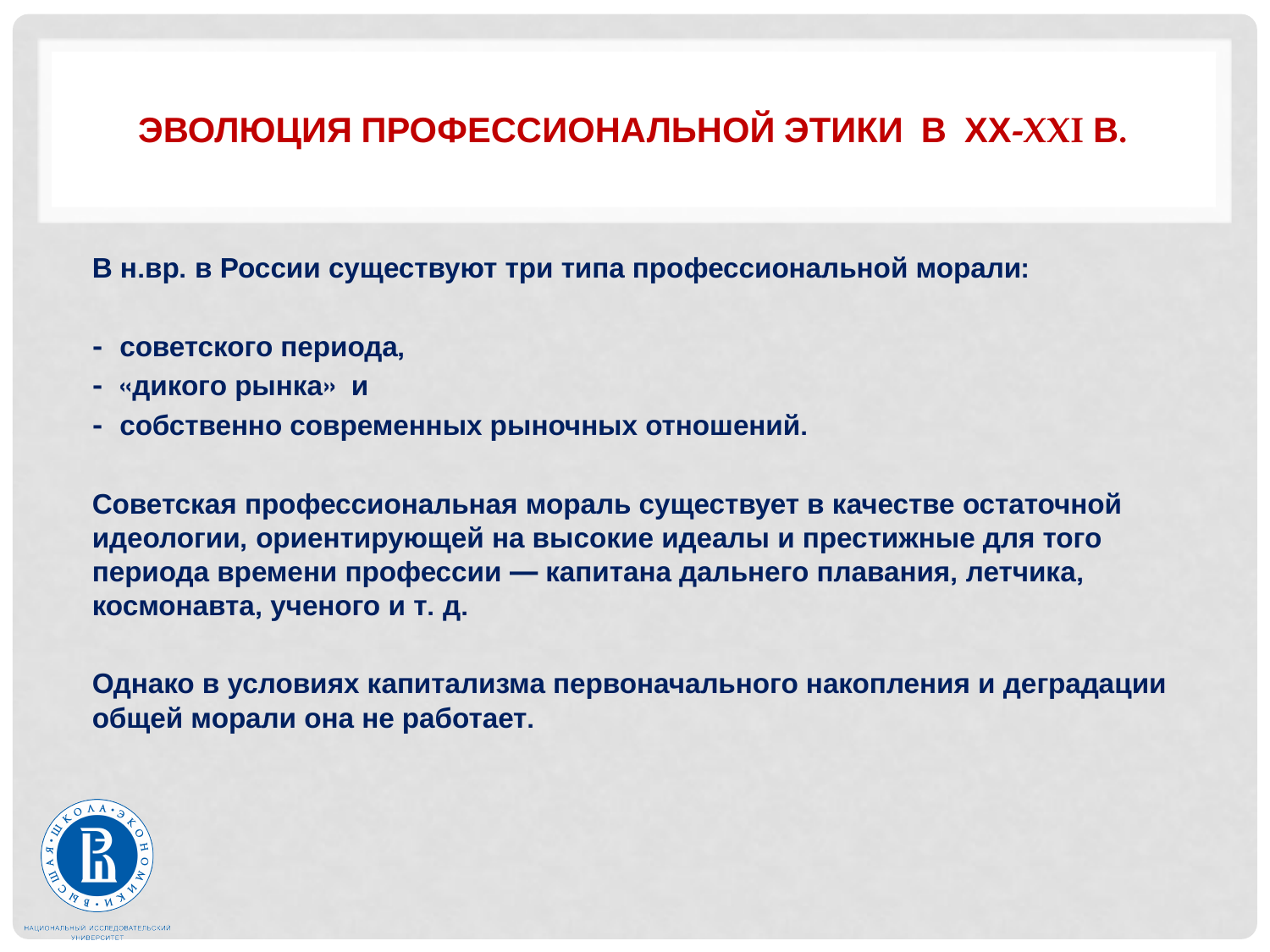

# Эволюция Профессиональной этики  в  ХХ-XXI в.
В н.вр. в России существуют три типа профессиональной морали:

-  советского периода,
-  «дикого рынка»  и
-  собственно современных рыночных отношений.

Советская профессиональная мораль существует в качестве остаточной идеологии, ориентирующей на высокие идеалы и престижные для того периода времени профессии — капитана дальнего плавания, летчика, космонавта, ученого и т. д.

Однако в условиях капитализма первоначального накопления и деградации общей морали она не работает.